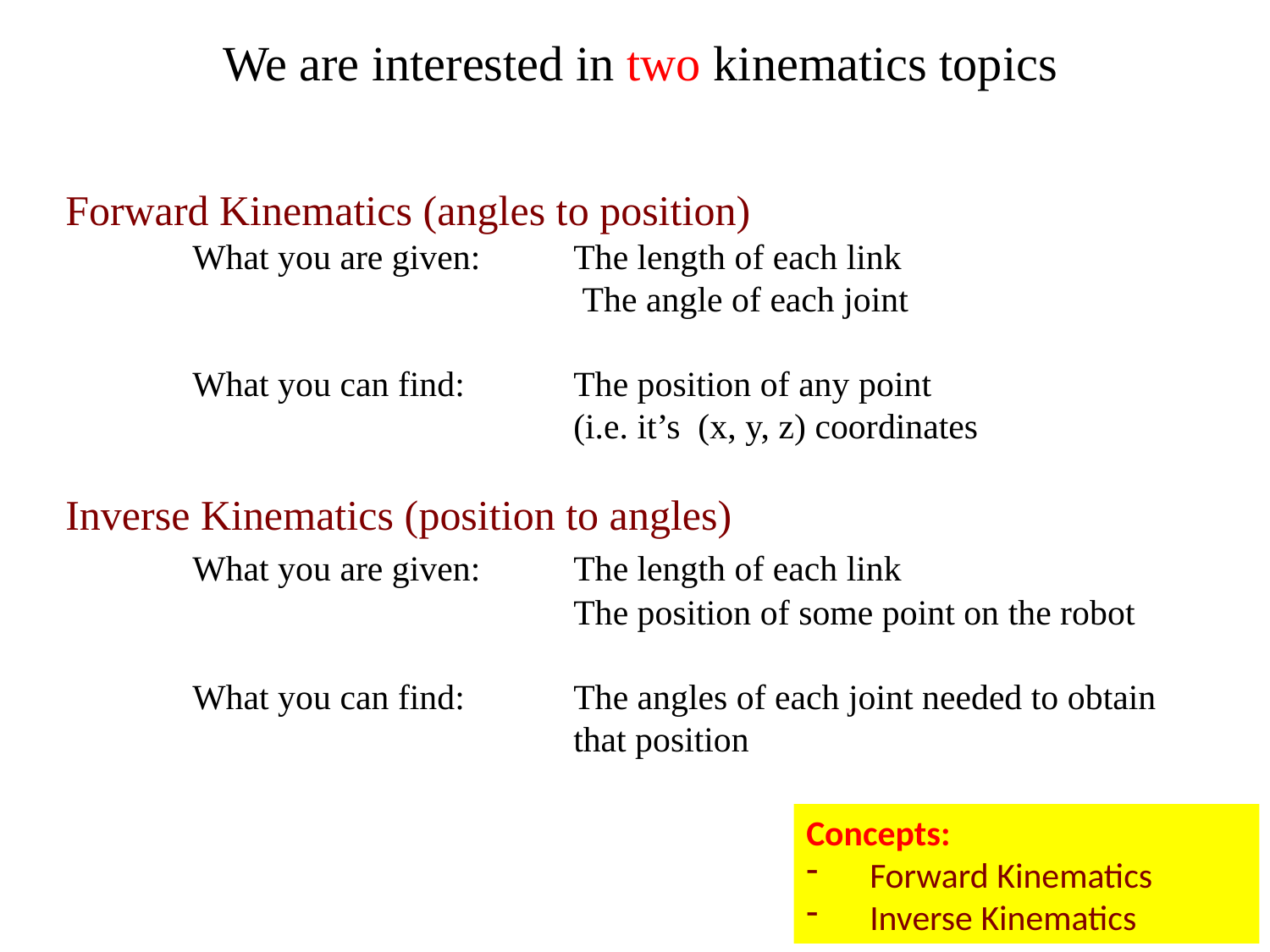

We are interested in two kinematics topics

Forward Kinematics (angles to position)
	What you are given:  	The length of each link
			     	 The angle of each joint

	What you can find:  	The position of any point
			    	(i.e. it’s  (x, y, z) coordinates

Inverse Kinematics (position to angles)
	What you are given:	The length of each link
				The position of some point on the robot

	What you can find:	The angles of each joint needed to obtain
				that position

Concepts:
Forward Kinematics
Inverse Kinematics